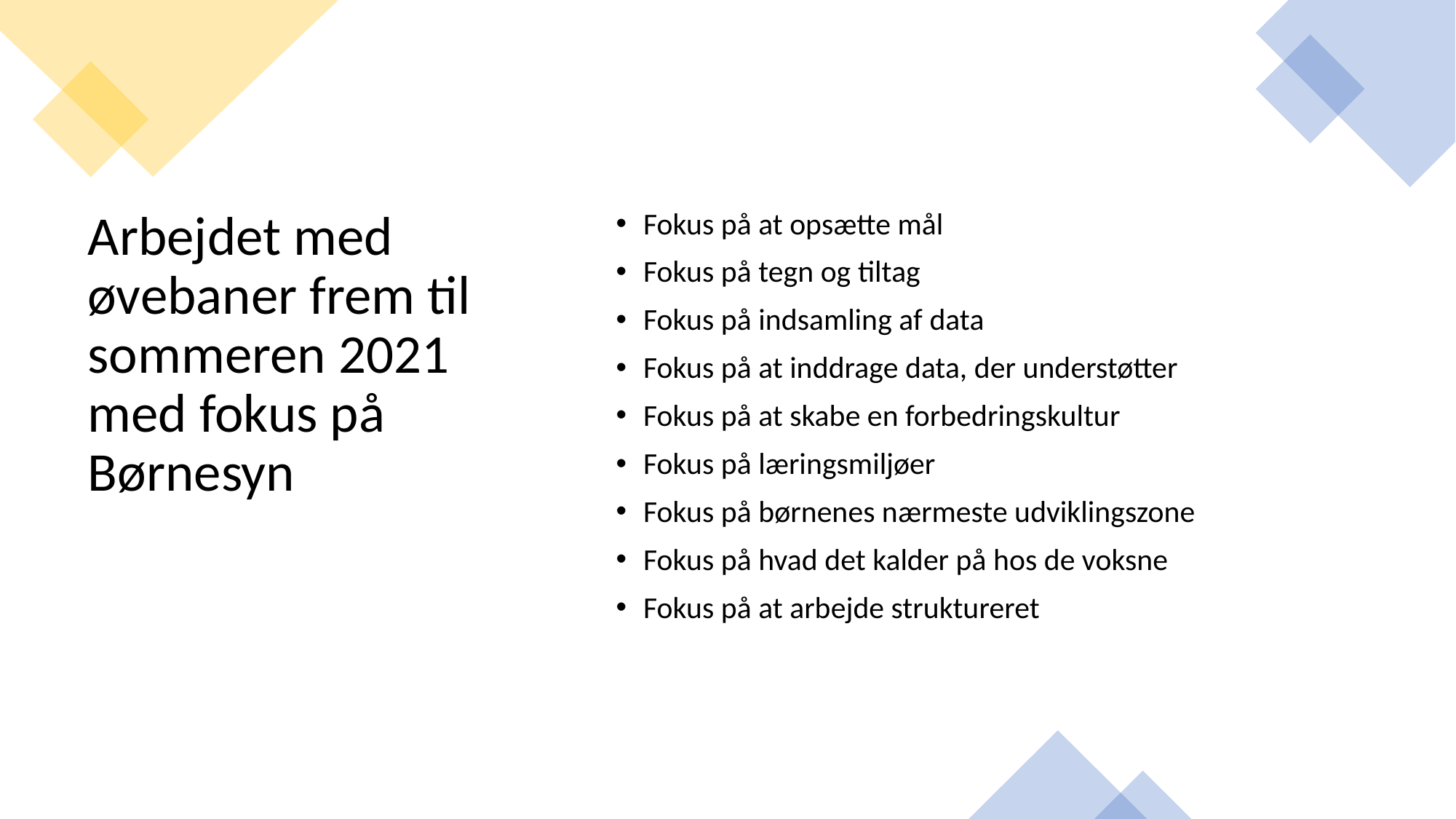

Fokus på at opsætte mål
Fokus på tegn og tiltag
Fokus på indsamling af data
Fokus på at inddrage data, der understøtter
Fokus på at skabe en forbedringskultur
Fokus på læringsmiljøer
Fokus på børnenes nærmeste udviklingszone
Fokus på hvad det kalder på hos de voksne
Fokus på at arbejde struktureret
# Arbejdet med øvebaner frem til sommeren 2021 med fokus på Børnesyn